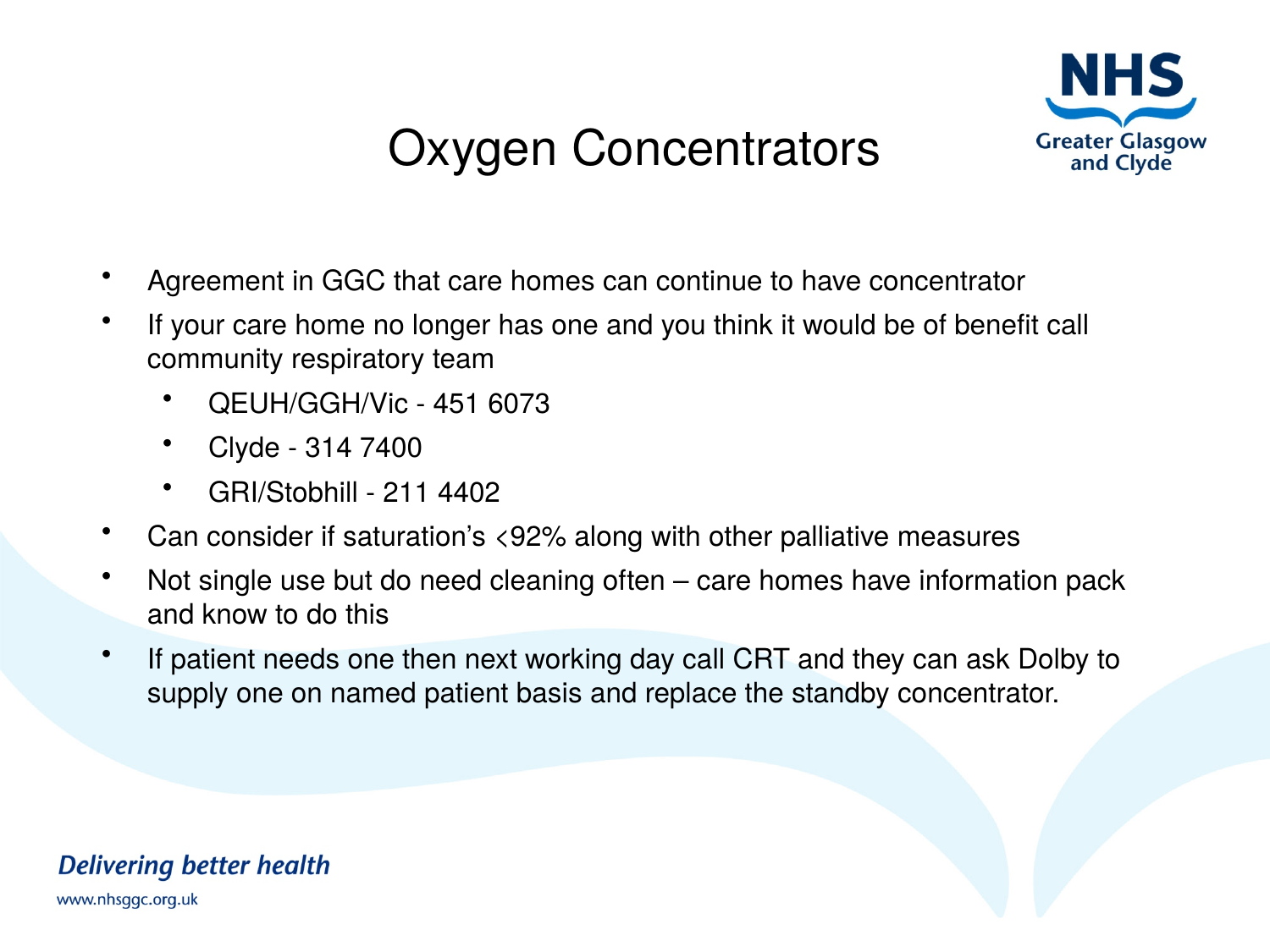

# Oxygen Concentrators
Agreement in GGC that care homes can continue to have concentrator
If your care home no longer has one and you think it would be of benefit call community respiratory team
QEUH/GGH/Vic - 451 6073
Clyde - 314 7400
GRI/Stobhill - 211 4402
Can consider if saturation’s <92% along with other palliative measures
Not single use but do need cleaning often – care homes have information pack and know to do this
If patient needs one then next working day call CRT and they can ask Dolby to supply one on named patient basis and replace the standby concentrator.